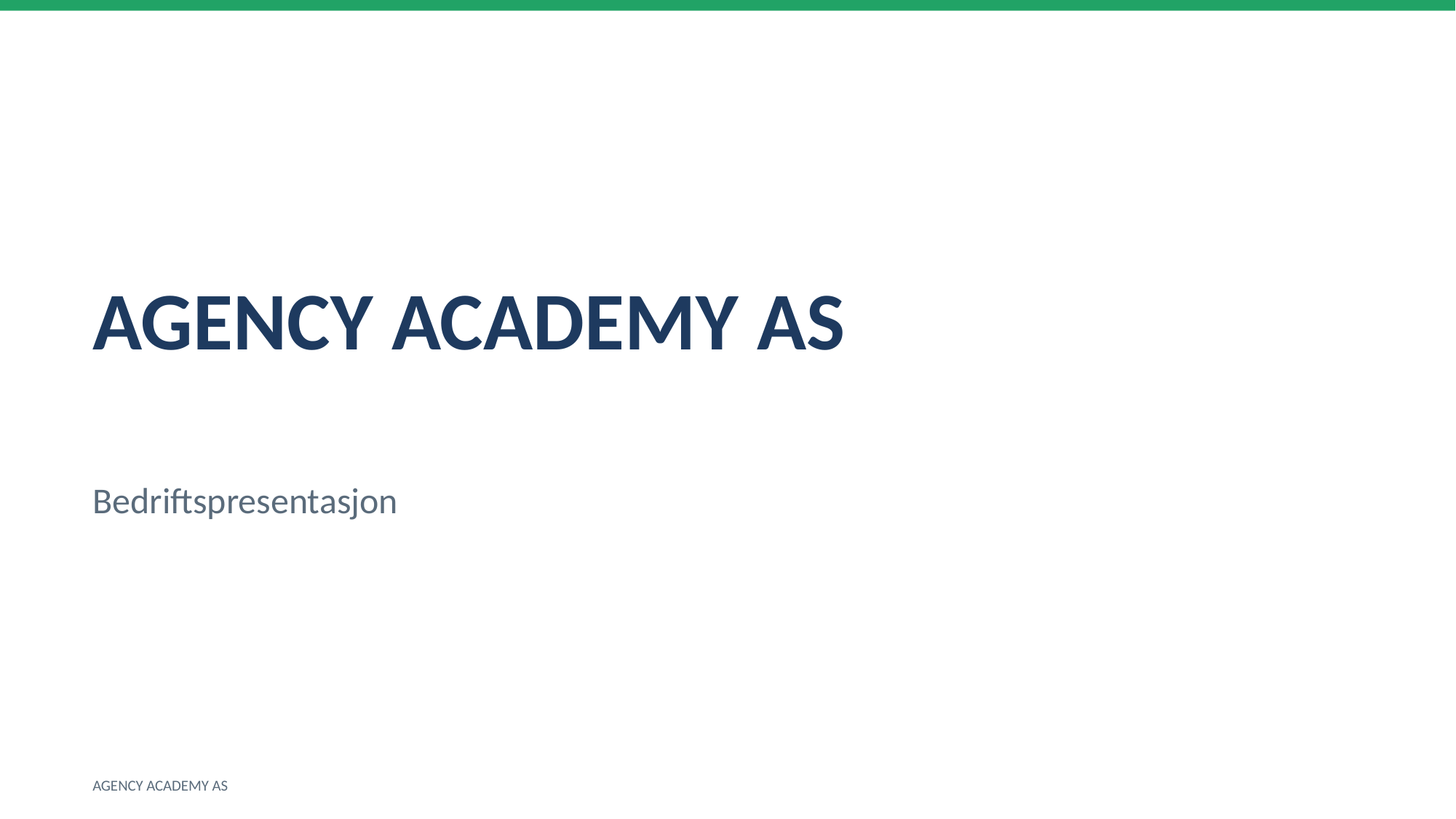

AGENCY ACADEMY AS
Bedriftspresentasjon
AGENCY ACADEMY AS